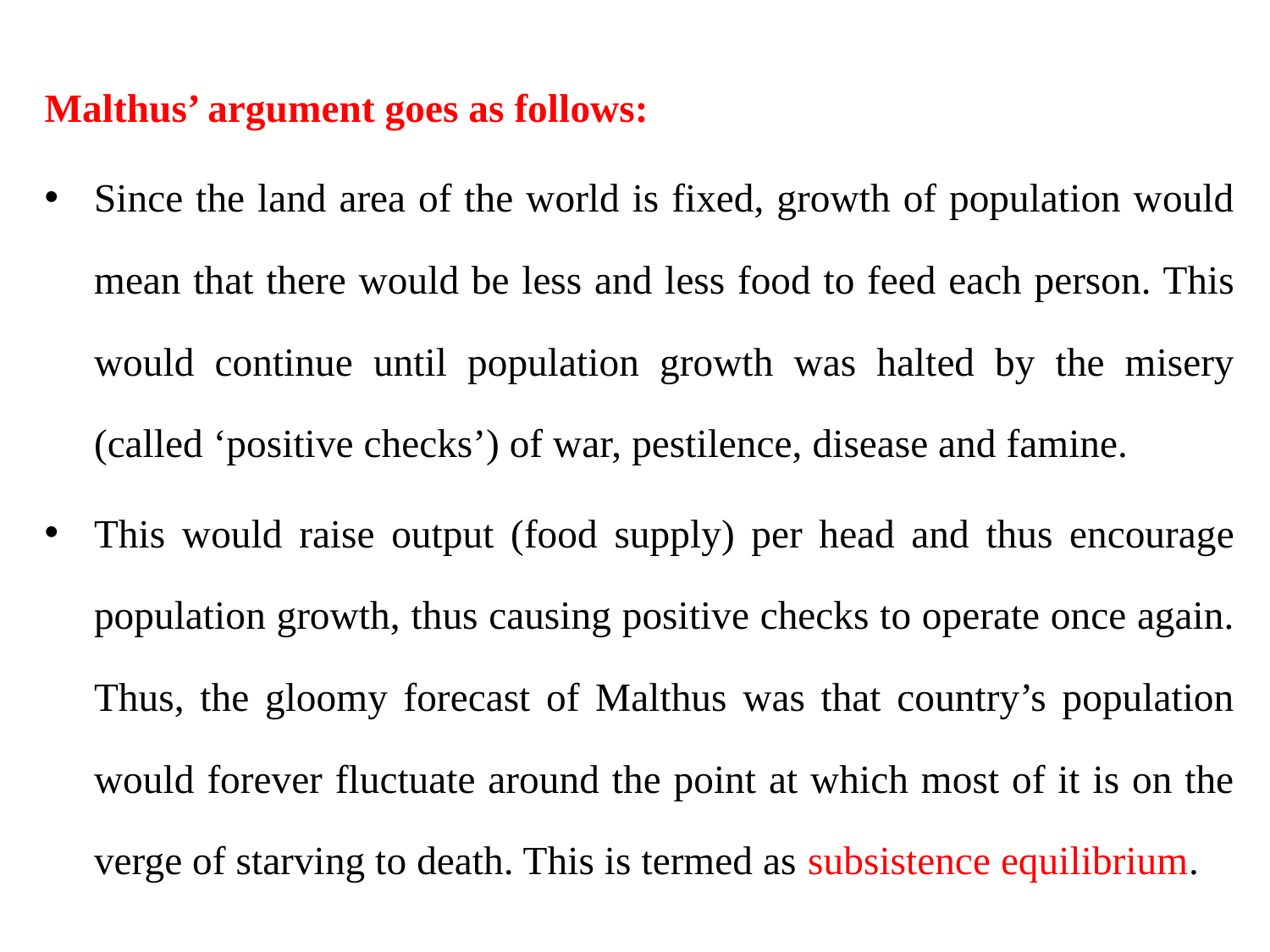

Malthus’ argument goes as follows:
Since the land area of the world is fixed, growth of population would mean that there would be less and less food to feed each person. This would continue until population growth was halted by the misery (called ‘positive checks’) of war, pestilence, disease and famine.
This would raise output (food supply) per head and thus encourage population growth, thus causing positive checks to operate once again. Thus, the gloomy forecast of Malthus was that country’s population would forever fluctuate around the point at which most of it is on the verge of starving to death. This is termed as subsistence equilibrium.